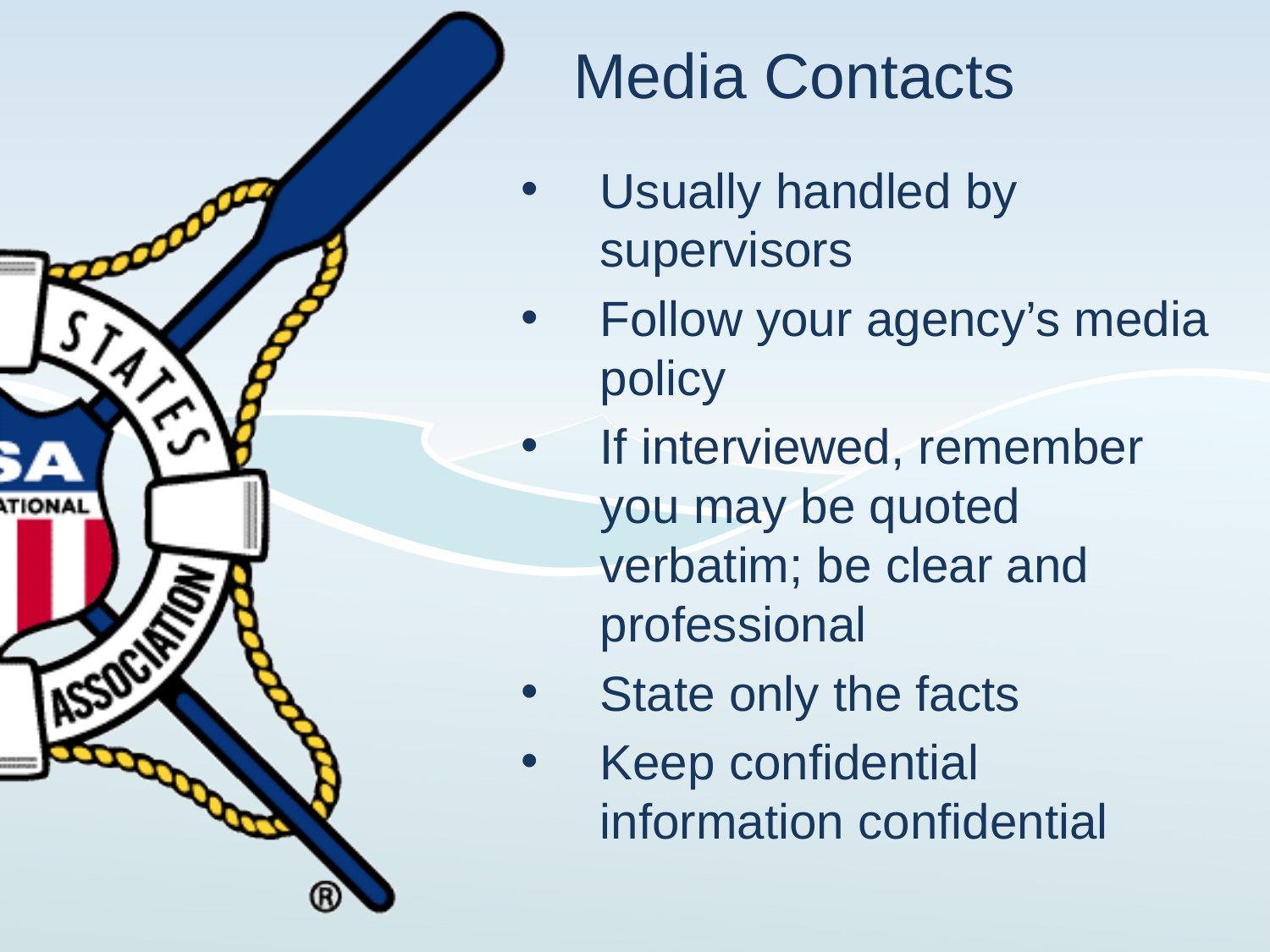

# Media Contacts
Usually handled by supervisors
Follow your agency’s media policy
If interviewed, remember you may be quoted verbatim; be clear and professional
State only the facts
Keep confidential information confidential